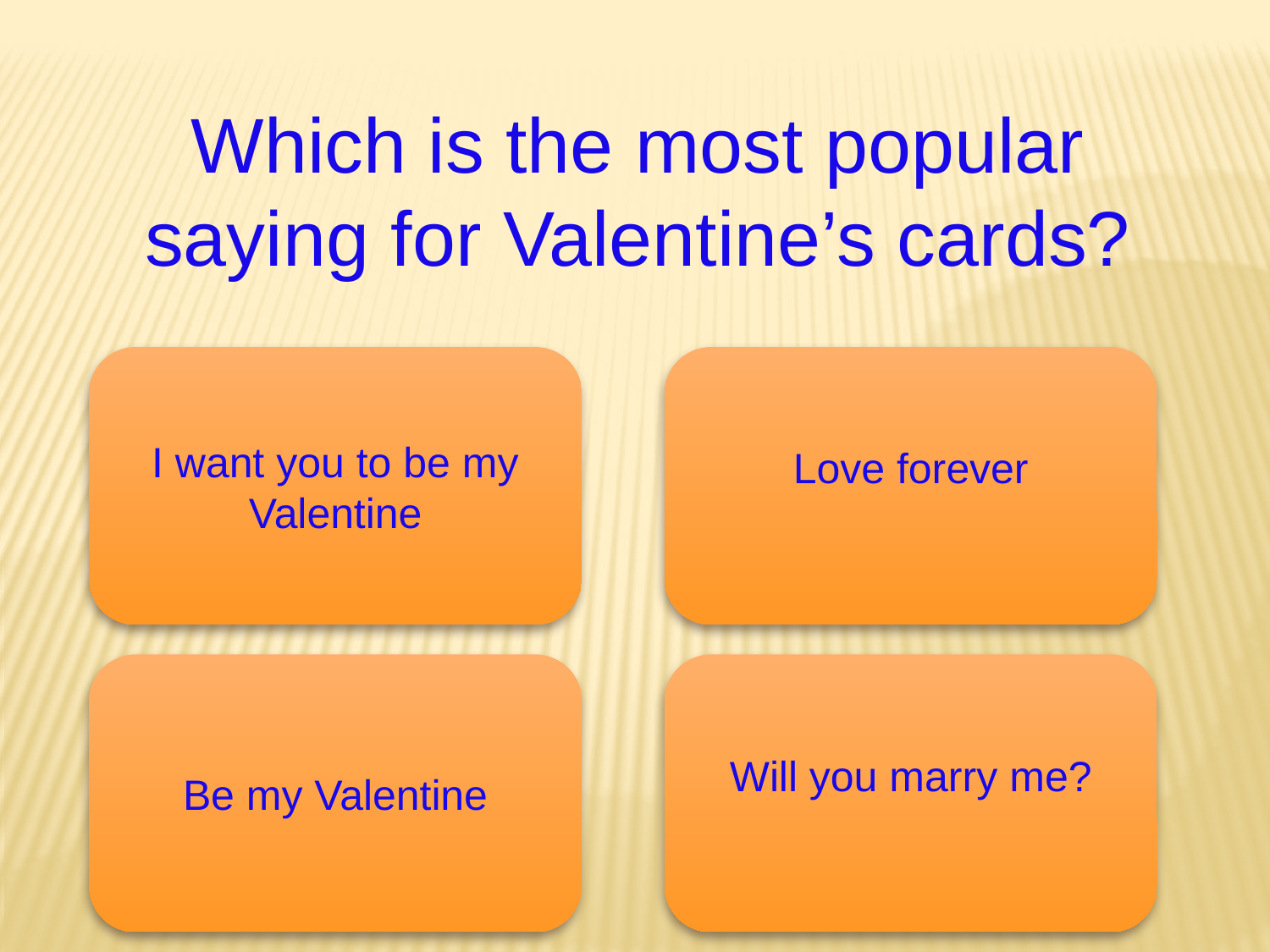

Which is the most popular
saying for Valentine’s cards?
I want you to be my Valentine
Love forever

Be my Valentine
Will you marry me?